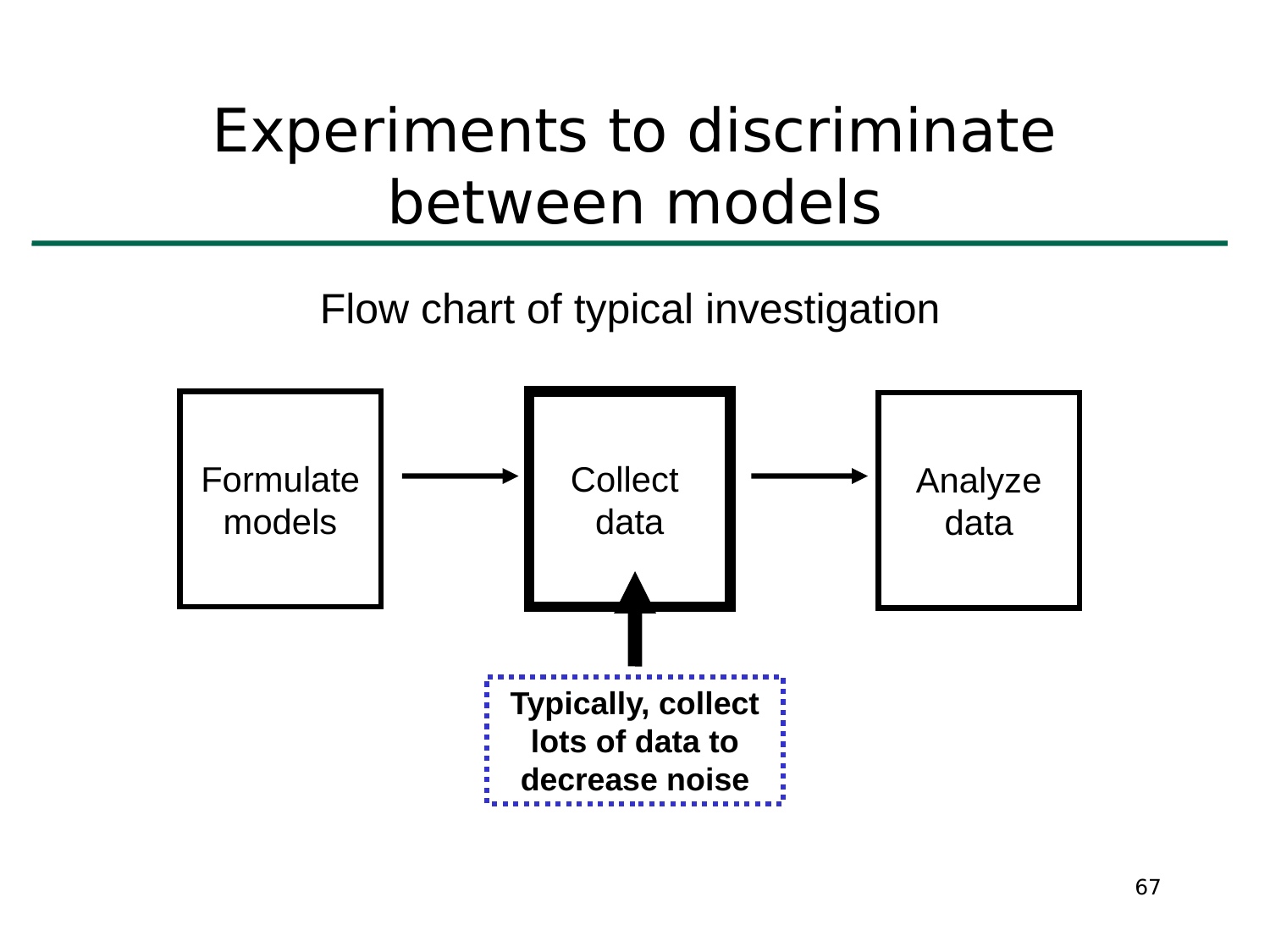

Experiments to discriminate between models

Flow chart of typical investigation

Formulate models

Collect  data

Analyze data

Typically, collect lots of data to decrease noise
67